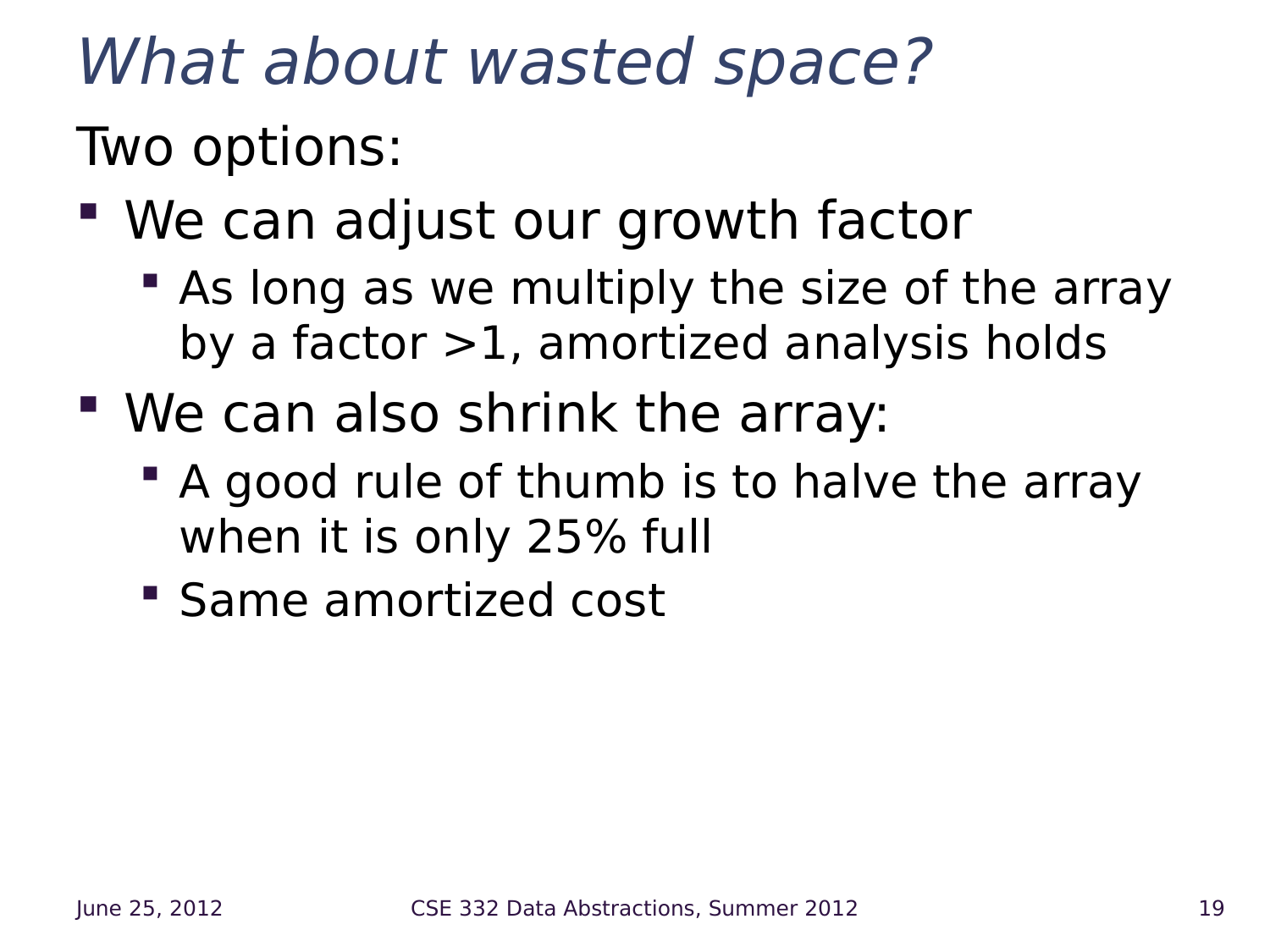

# What about wasted space?
Two options:
We can adjust our growth factor
As long as we multiply the size of the array by a factor >1, amortized analysis holds
We can also shrink the array:
A good rule of thumb is to halve the array when it is only 25% full
Same amortized cost

June 25, 2012
CSE 332 Data Abstractions, Summer 2012
19